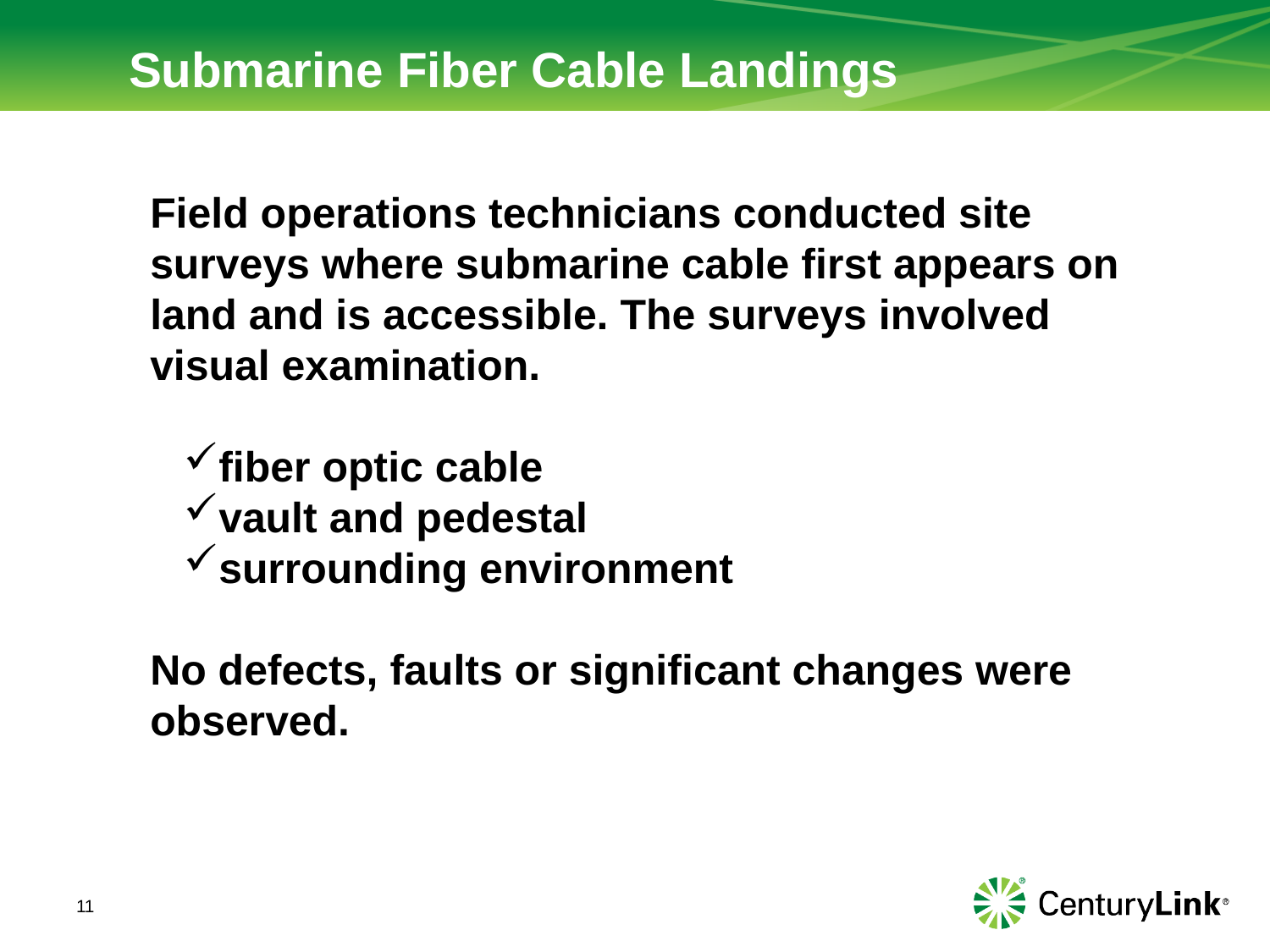

Submarine Fiber Cable Landings
Field operations technicians conducted site surveys where submarine cable first appears on land and is accessible. The surveys involved visual examination.

fiber optic cable
vault and pedestal
surrounding environment
No defects, faults or significant changes were observed.
11